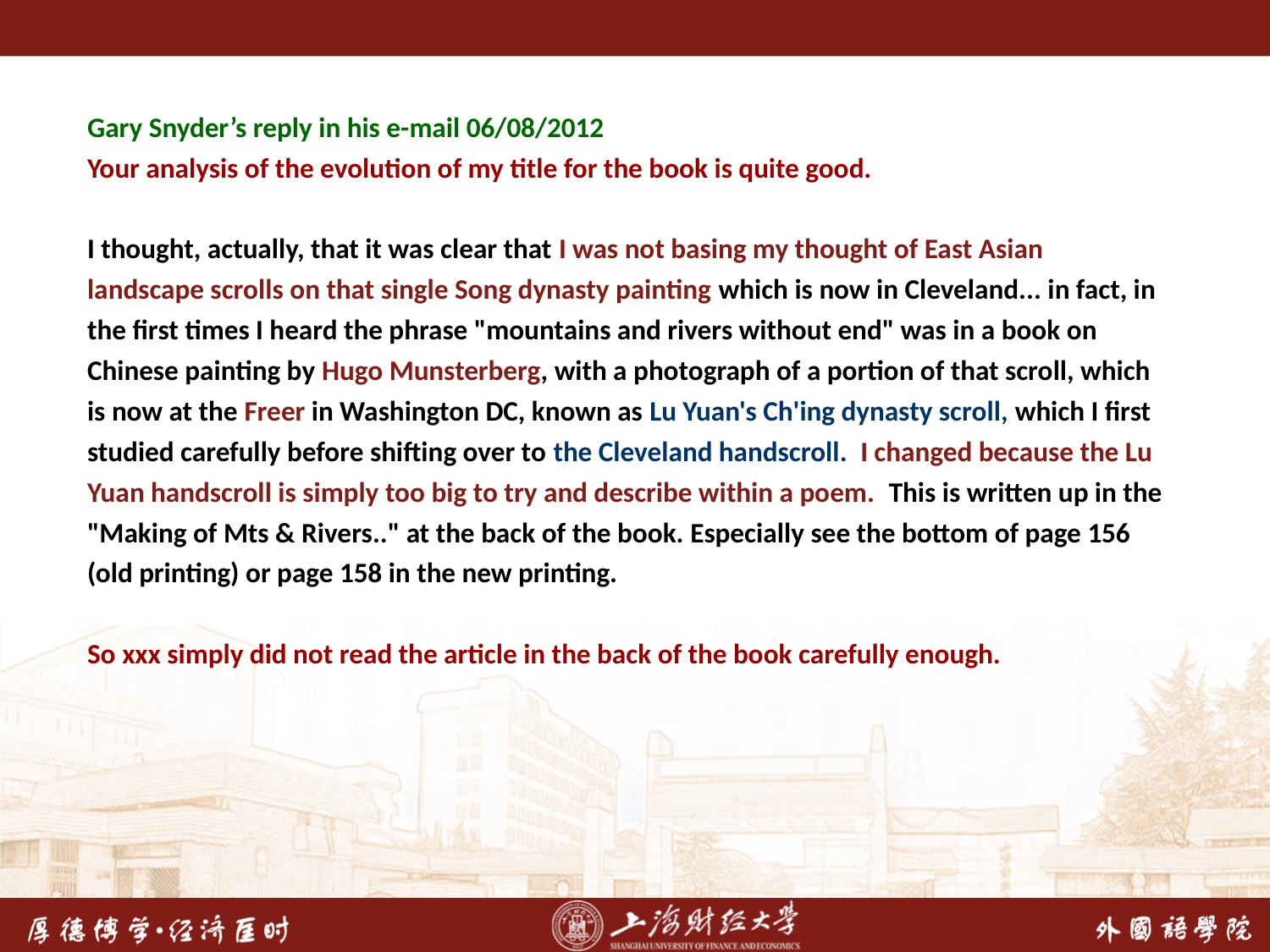

Gary Snyder’s reply in his e-mail 06/08/2012
Your analysis of the evolution of my title for the book is quite good.

I thought, actually, that it was clear that I was not basing my thought of East Asian landscape scrolls on that single Song dynasty painting which is now in Cleveland... in fact, in the first times I heard the phrase "mountains and rivers without end" was in a book on Chinese painting by Hugo Munsterberg, with a photograph of a portion of that scroll, which is now at the Freer in Washington DC, known as Lu Yuan's Ch'ing dynasty scroll, which I first studied carefully before shifting over to the Cleveland handscroll.  I changed because the Lu Yuan handscroll is simply too big to try and describe within a poem.  This is written up in the "Making of Mts & Rivers.." at the back of the book. Especially see the bottom of page 156 (old printing) or page 158 in the new printing.

So xxx simply did not read the article in the back of the book carefully enough.